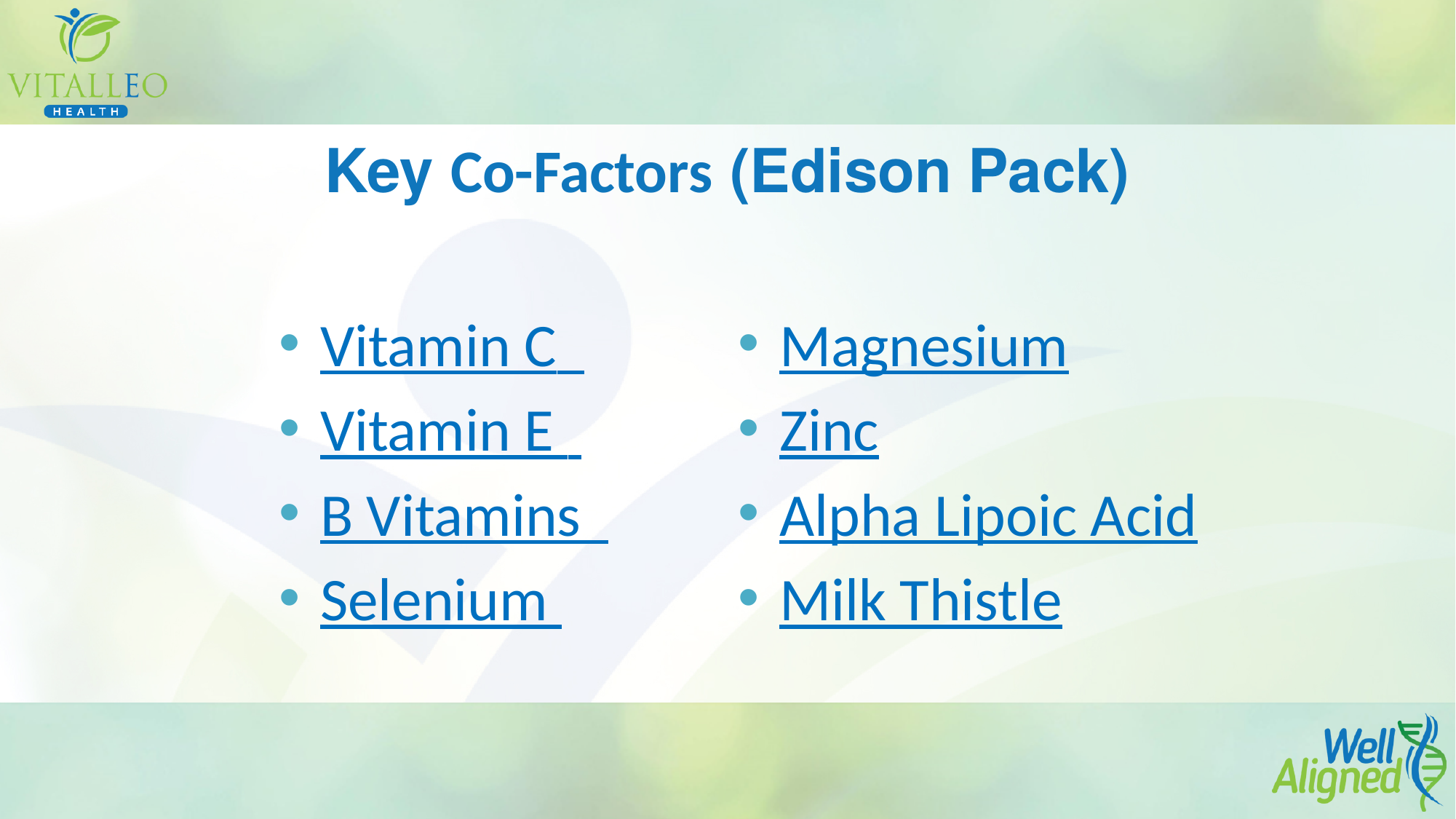

# Key Co-Factors (Edison Pack)
Vitamin C
Vitamin E
B Vitamins
Selenium

Magnesium
Zinc
Alpha Lipoic Acid
Milk Thistle